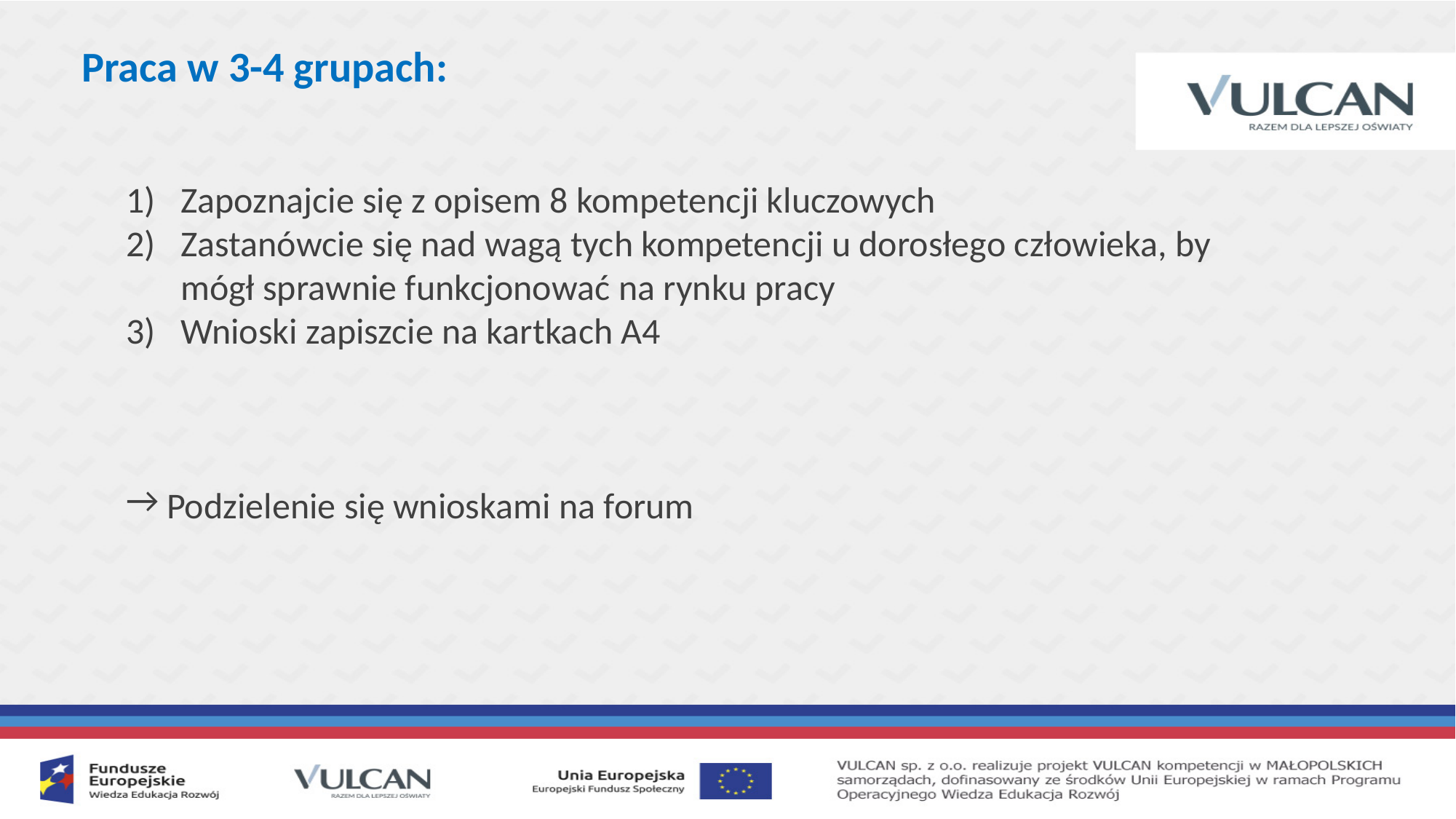

Praca w 3-4 grupach:
Zapoznajcie się z opisem 8 kompetencji kluczowych
Zastanówcie się nad wagą tych kompetencji u dorosłego człowieka, by mógł sprawnie funkcjonować na rynku pracy
Wnioski zapiszcie na kartkach A4

Podzielenie się wnioskami na forum